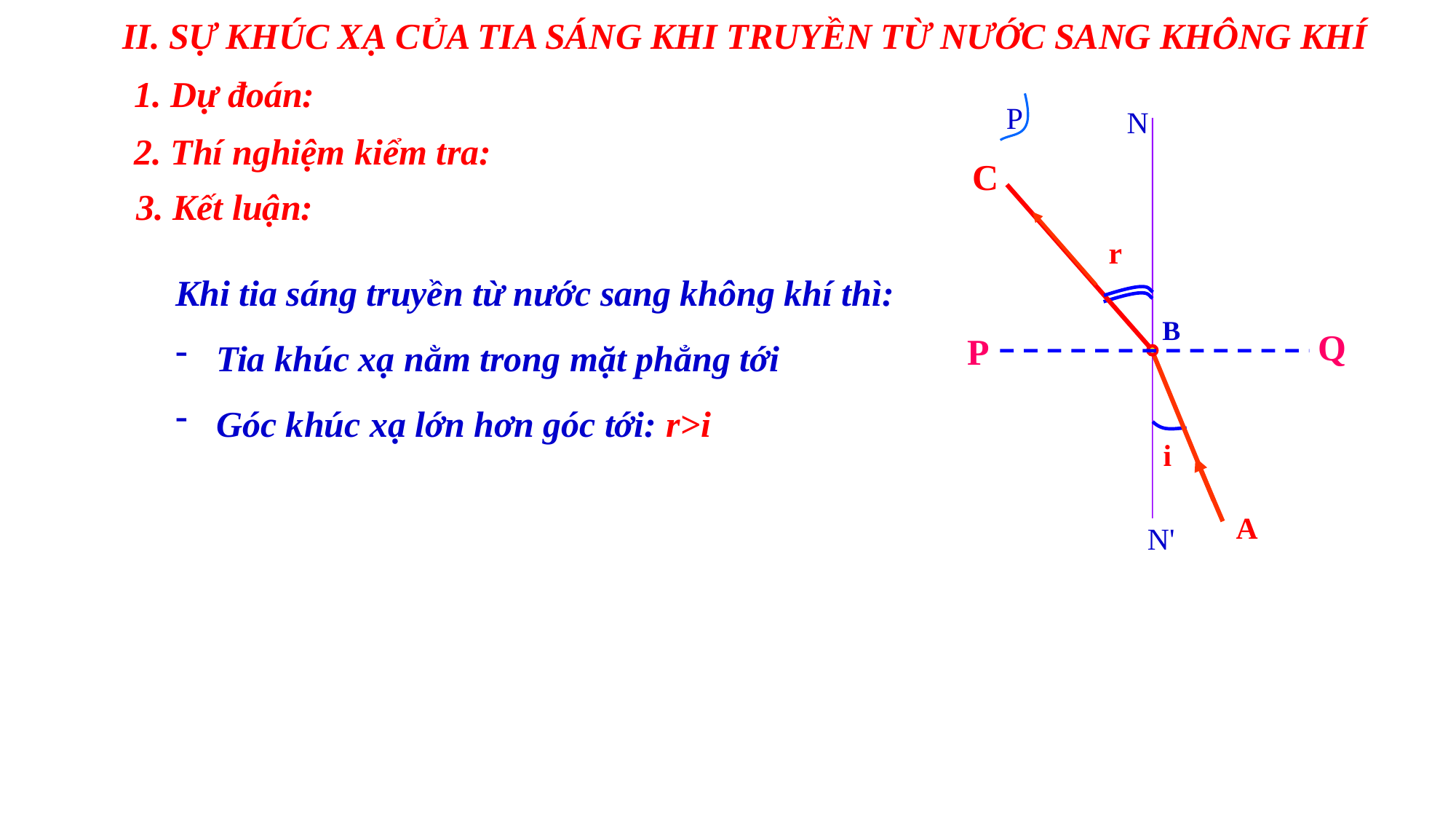

II. SỰ KHÚC XẠ CỦA TIA SÁNG KHI TRUYỀN TỪ NƯỚC SANG KHÔNG KHÍ
1. Dự đoán:
P

N

2. Thí nghiệm kiểm tra:
C
3. Kết luận:

r
Khi tia sáng truyền từ nước sang không khí thì:
Tia khúc xạ nằm trong mặt phẳng tới
Góc khúc xạ lớn hơn góc tới: r>i

B
Q
P

i

A
N'